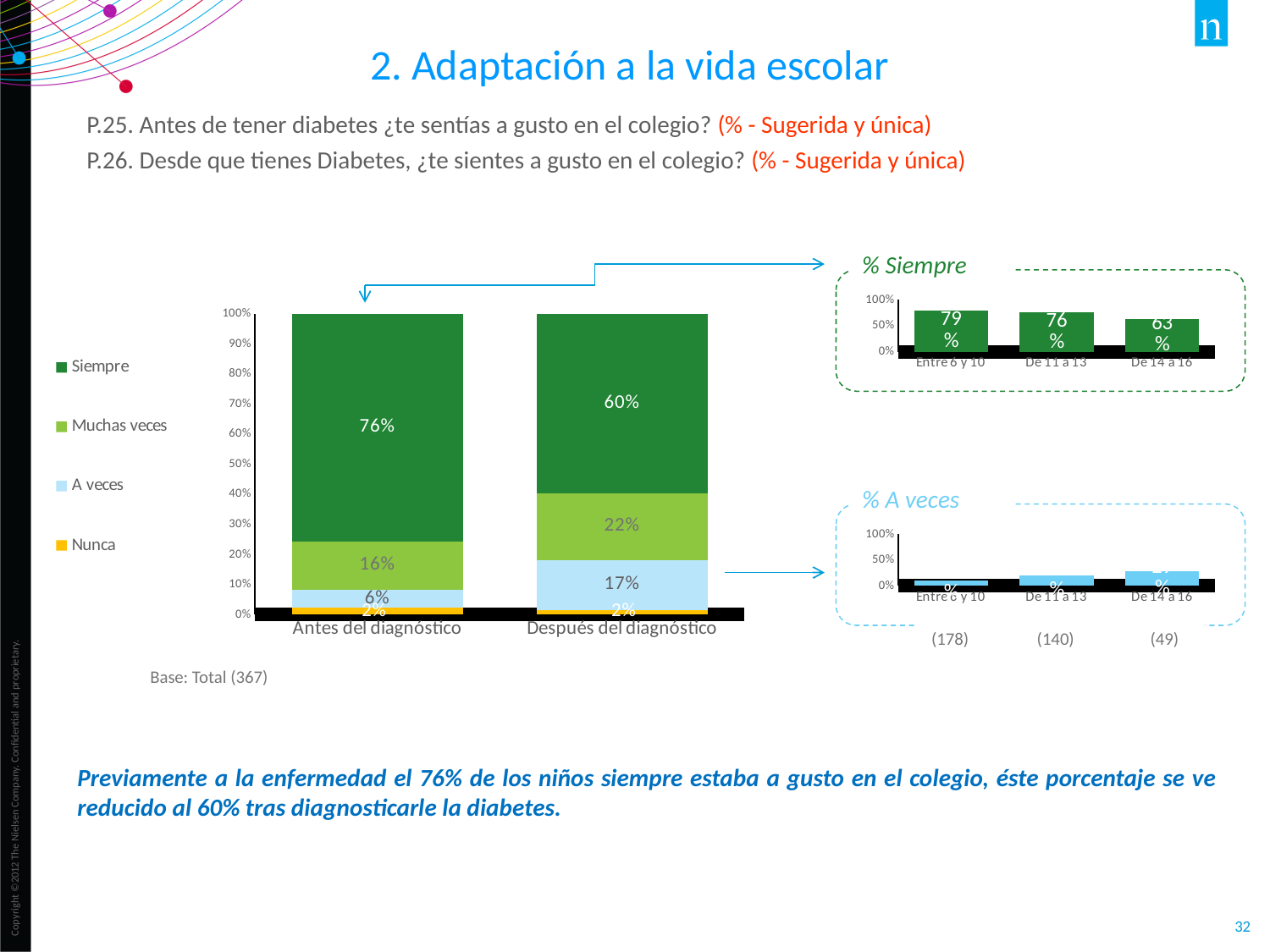

2. Adaptación a la vida escolar
P.25. Antes de tener diabetes ¿te sentías a gusto en el colegio? (% - Sugerida y única)
P.26. Desde que tienes Diabetes, ¿te sientes a gusto en el colegio? (% - Sugerida y única)

% Siempre

### Chart

| Category | Nunca | A veces | Muchas veces | Siempre |
|---|---|---|---|---|
| Antes del diagnóstico | 0.022 | 0.06 | 0.161 | 0.757 |
| Después del diagnóstico | 0.016 | 0.166 | 0.221 | 0.597 |

### Chart

| Category |  |
|---|---|
| Entre 6 y 10 | 0.792 |
| De 11 a 13 | 0.757 |
| De 14 a 16 | 0.633 |
% A veces

### Chart

| Category |  |
|---|---|
| Entre 6 y 10 | 0.101 |
| De 11 a 13 | 0.207 |
| De 14 a 16 | 0.286 |
 (178)                 (140)                   (49)
Base: Total (367)
Previamente a la enfermedad el 76% de los niños siempre estaba a gusto en el colegio, éste porcentaje se ve reducido al 60% tras diagnosticarle la diabetes.